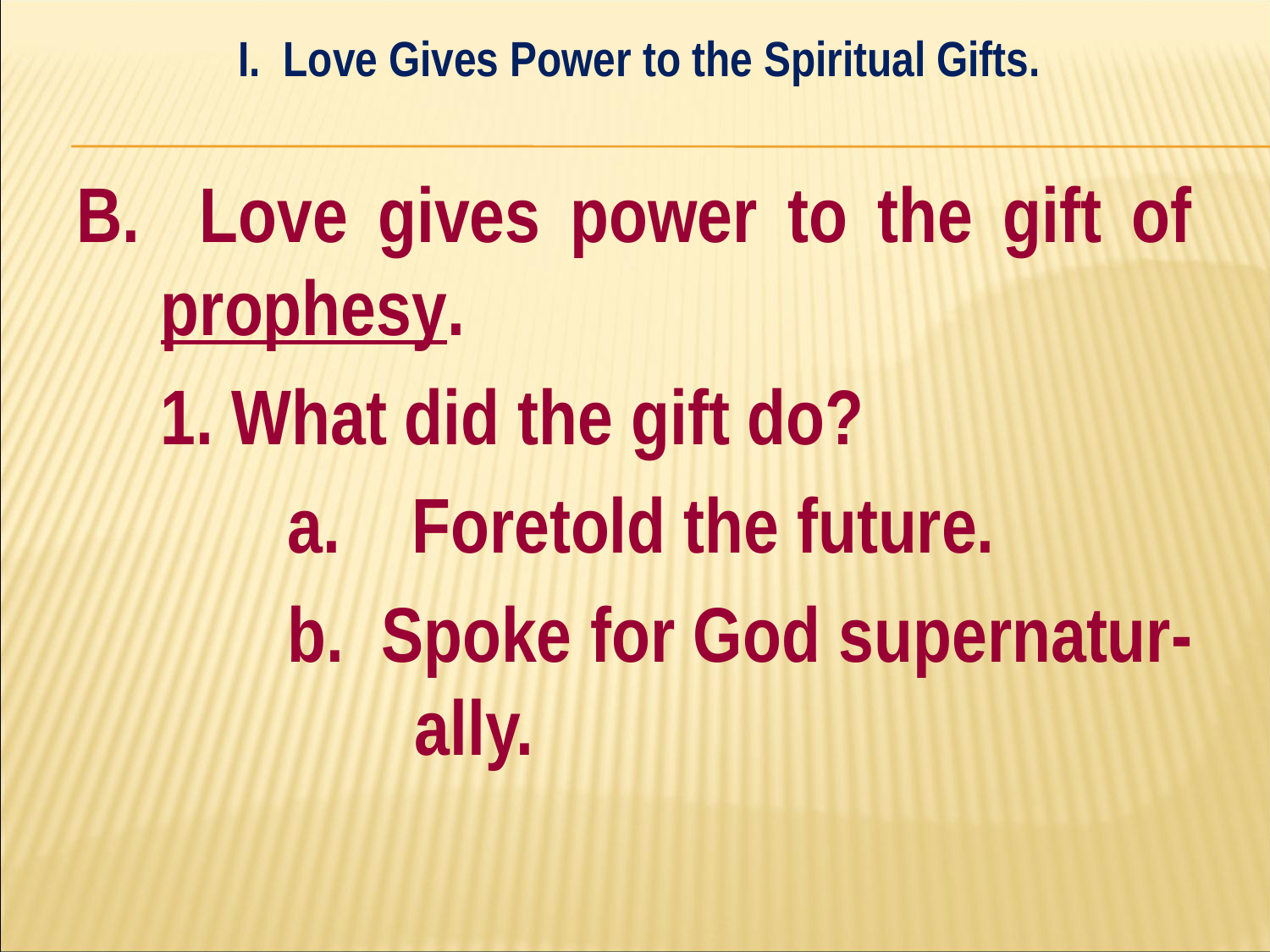

I.  Love Gives Power to the Spiritual Gifts.
#
B.  Love gives power to the gift of prophesy.
	1. What did the gift do?
		a.    Foretold the future.
		b.  Spoke for God supernatur-		ally.